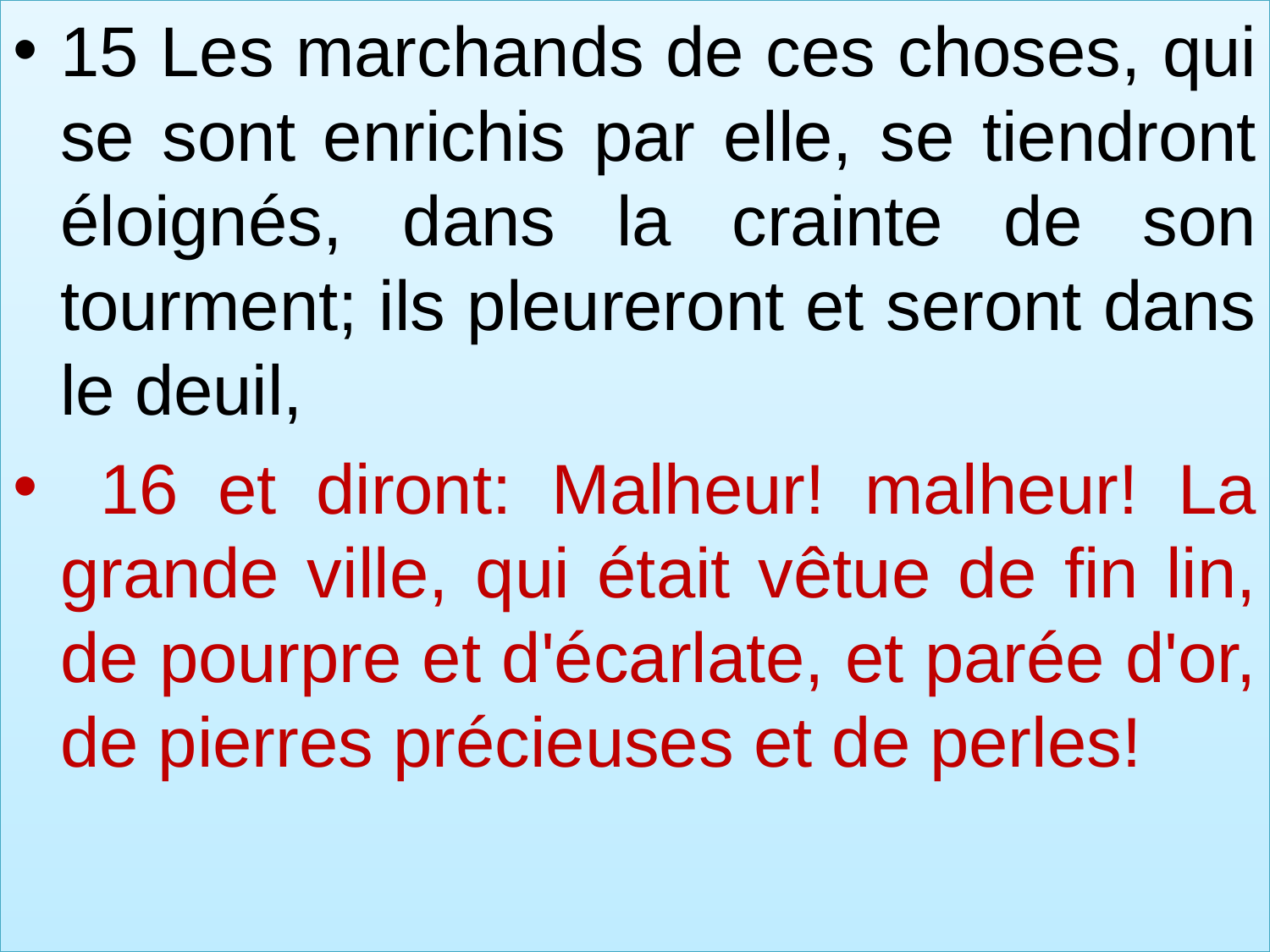

15 Les marchands de ces choses, qui se sont enrichis par elle, se tiendront éloignés, dans la crainte de son tourment; ils pleureront et seront dans le deuil,
 16 et diront: Malheur! malheur! La grande ville, qui était vêtue de fin lin, de pourpre et d'écarlate, et parée d'or, de pierres précieuses et de perles!